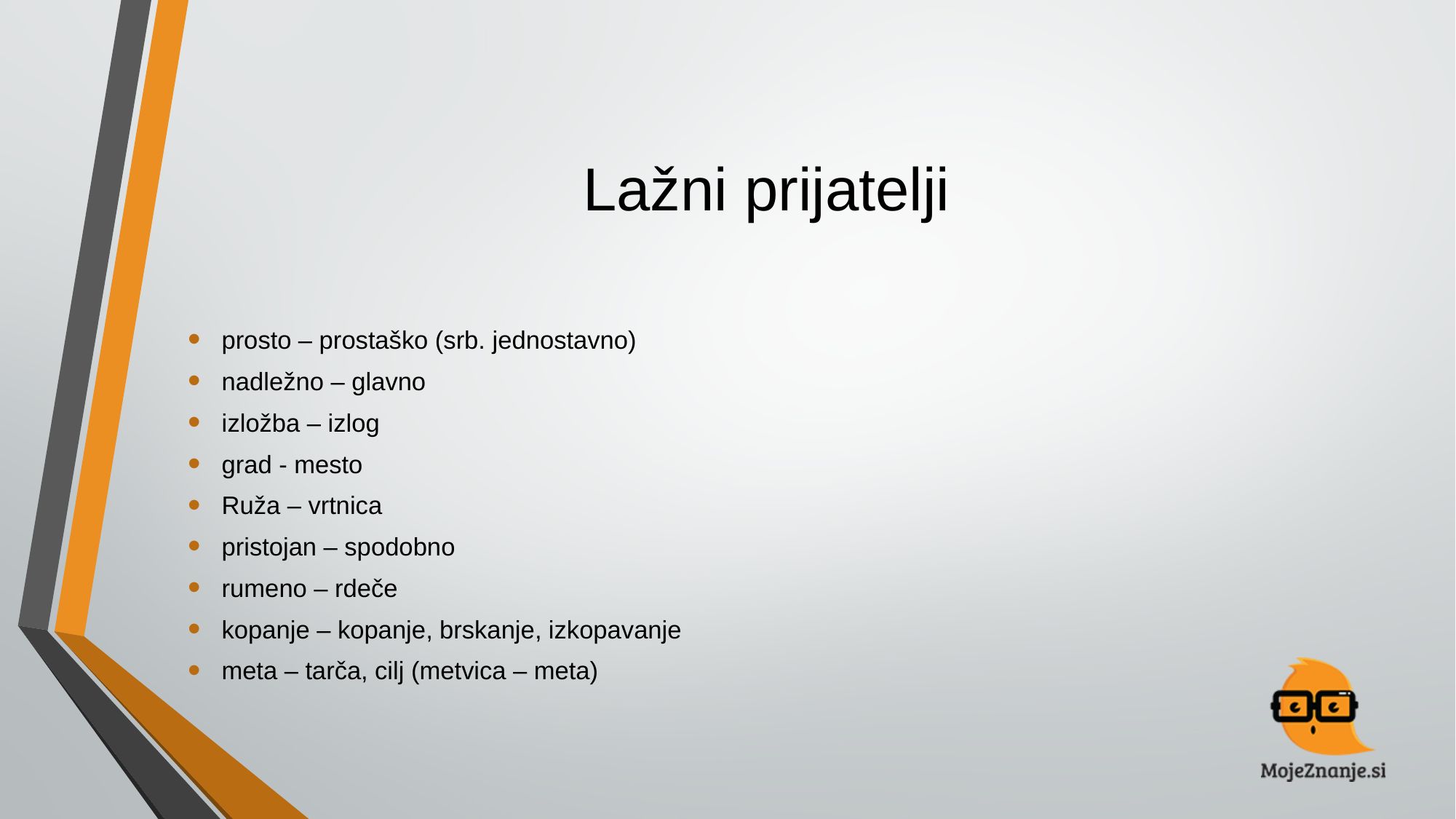

# Lažni prijatelji
prosto – prostaško (srb. jednostavno)
nadležno – glavno
izložba – izlog
grad - mesto
Ruža – vrtnica
pristojan – spodobno
rumeno – rdeče
kopanje – kopanje, brskanje, izkopavanje
meta – tarča, cilj (metvica – meta)